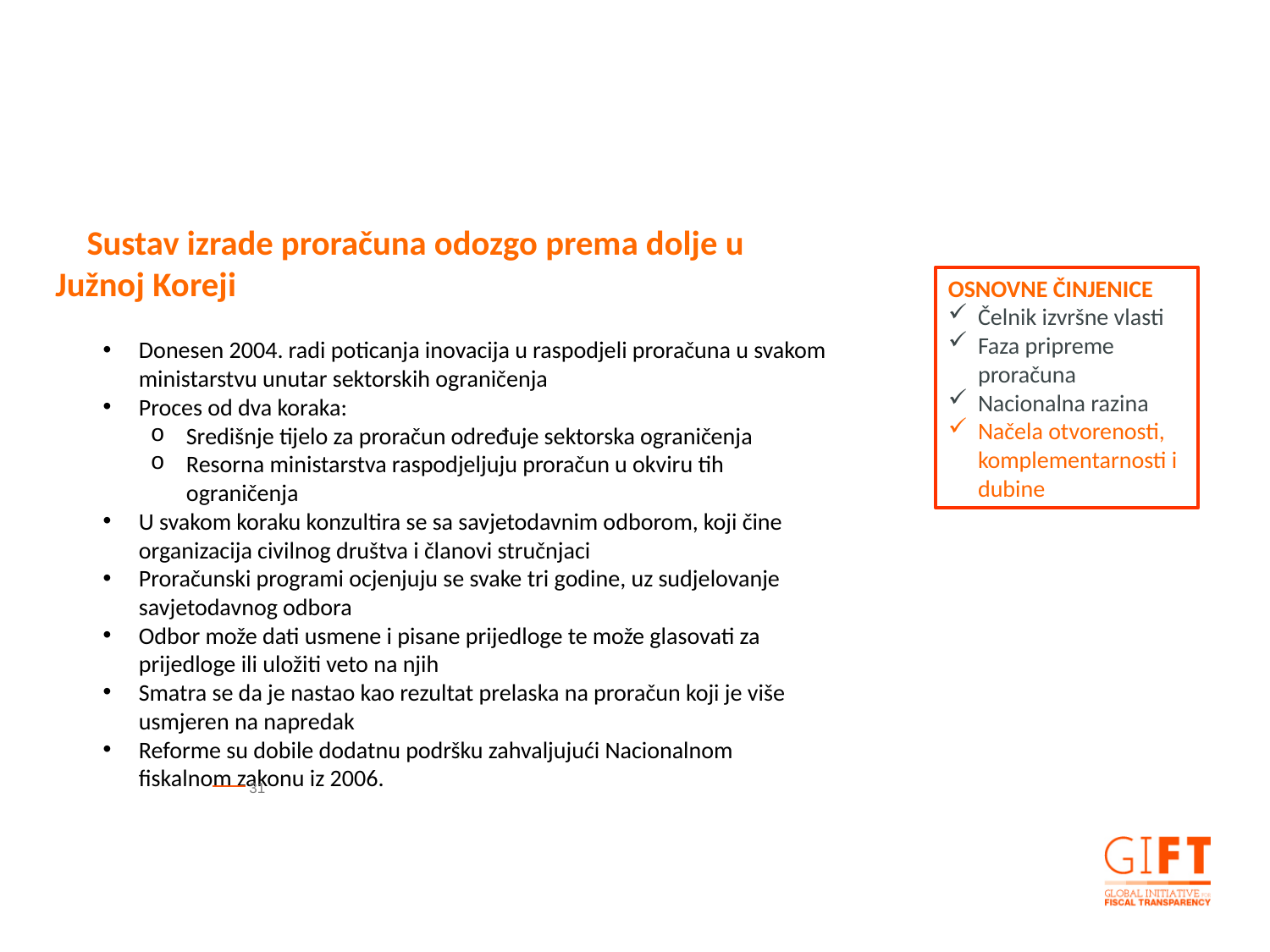

Sustav izrade proračuna odozgo prema dolje u Južnoj Koreji

Donesen 2004. radi poticanja inovacija u raspodjeli proračuna u svakom ministarstvu unutar sektorskih ograničenja
Proces od dva koraka:
Središnje tijelo za proračun određuje sektorska ograničenja
Resorna ministarstva raspodjeljuju proračun u okviru tih ograničenja
U svakom koraku konzultira se sa savjetodavnim odborom, koji čine organizacija civilnog društva i članovi stručnjaci
Proračunski programi ocjenjuju se svake tri godine, uz sudjelovanje savjetodavnog odbora
Odbor može dati usmene i pisane prijedloge te može glasovati za prijedloge ili uložiti veto na njih
Smatra se da je nastao kao rezultat prelaska na proračun koji je više usmjeren na napredak
Reforme su dobile dodatnu podršku zahvaljujući Nacionalnom fiskalnom zakonu iz 2006.

OSNOVNE ČINJENICE
Čelnik izvršne vlasti
Faza pripreme proračuna
Nacionalna razina
Načela otvorenosti, komplementarnosti i dubine
31